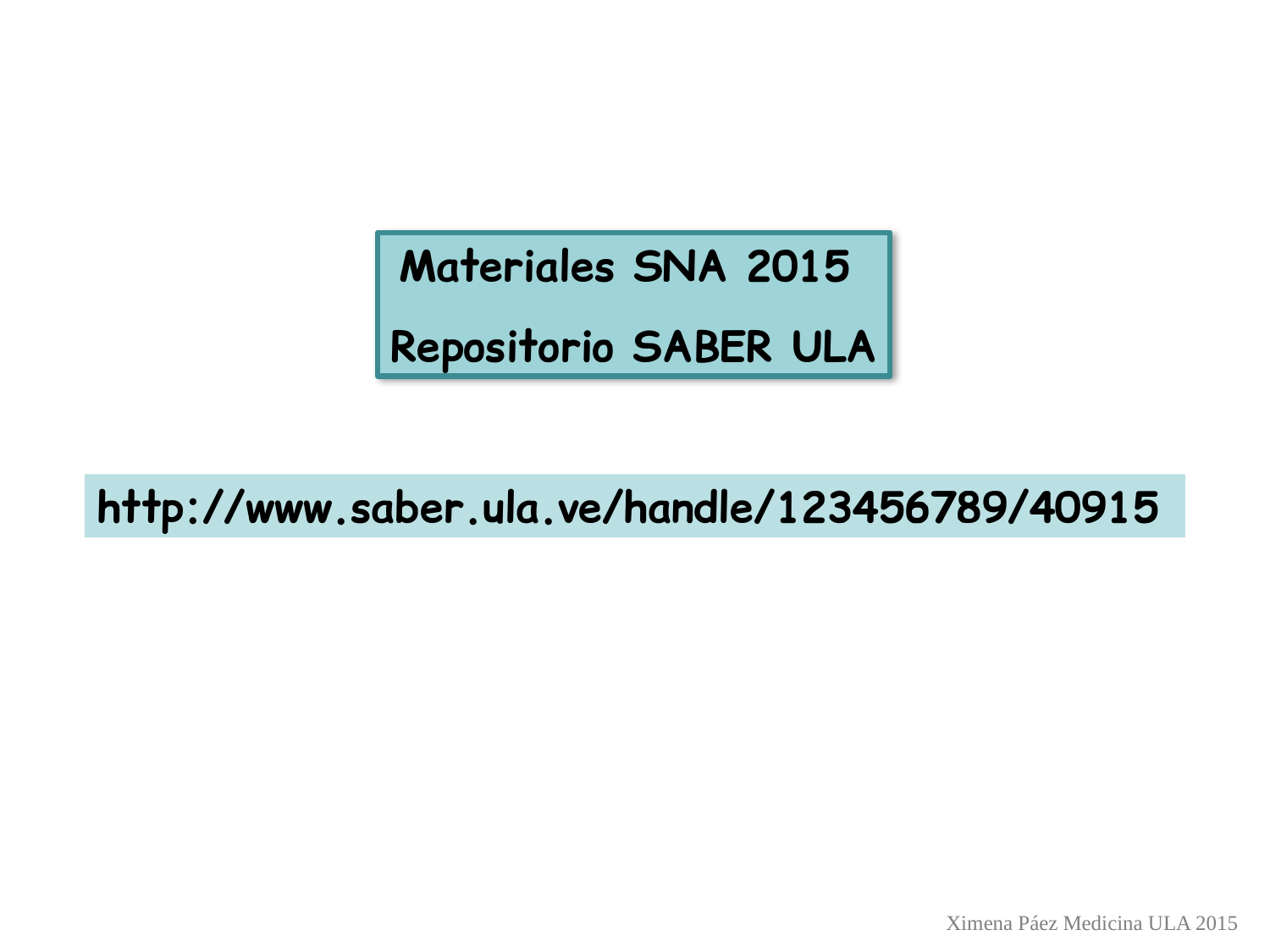

Materiales SNA 2015

Repositorio SABER ULA
http://www.saber.ula.ve/handle/123456789/40915
Ximena Páez Medicina ULA 2015